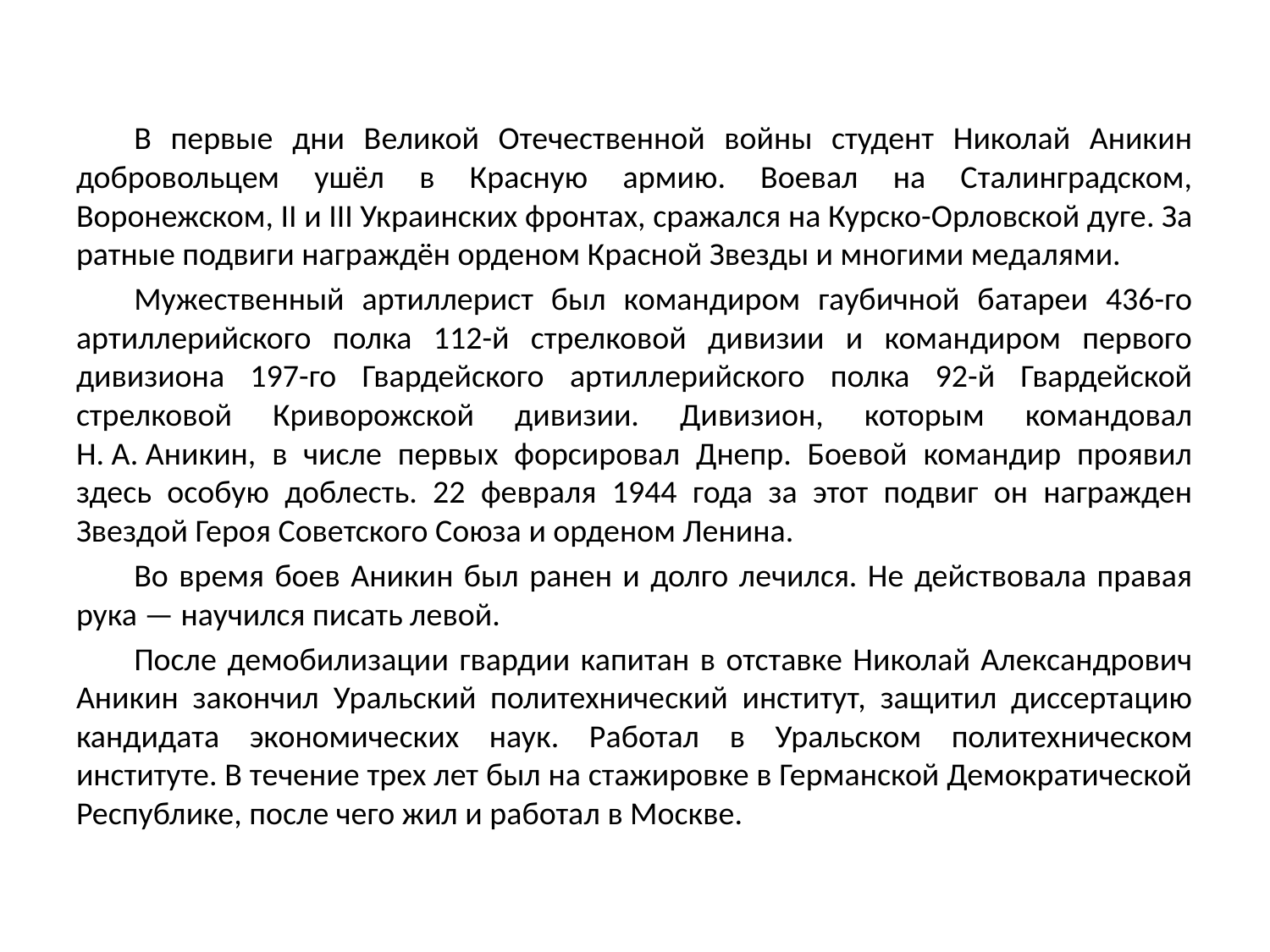

В первые дни Великой Отечественной войны студент Николай Аникин добровольцем ушёл в Красную армию. Воевал на Сталинградском, Воронежском, II и III Украинских фронтах, сражался на Курско-Орловской дуге. За ратные подвиги награждён орденом Красной Звезды и многими медалями.
Мужественный артиллерист был командиром гаубичной батареи 436-го артиллерийского полка 112-й стрелковой дивизии и командиром первого дивизиона 197-го Гвардейского артиллерийского полка 92-й Гвардейской стрелковой Криворожской дивизии. Дивизион, которым командовал Н. А. Аникин, в числе первых форсировал Днепр. Боевой командир проявил здесь особую доблесть. 22 февраля 1944 года за этот подвиг он награжден Звездой Героя Советского Союза и орденом Ленина.
Во время боев Аникин был ранен и долго лечился. Не действовала правая рука — научился писать левой.
После демобилизации гвардии капитан в отставке Николай Александрович Аникин закончил Уральский политехнический институт, защитил диссертацию кандидата экономических наук. Работал в Уральском политехническом институте. В течение трех лет был на стажировке в Германской Демократической Республике, после чего жил и работал в Москве.